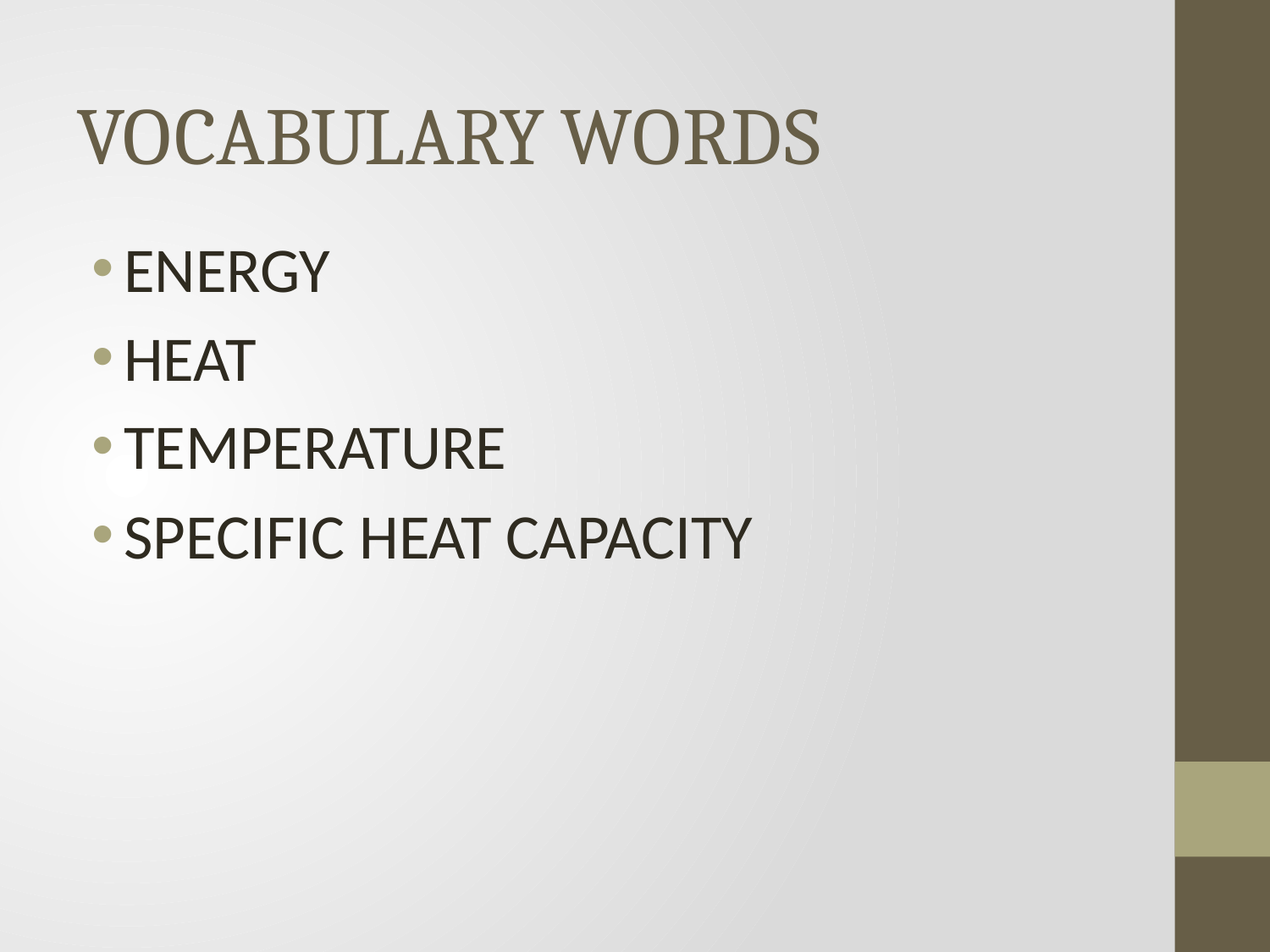

# VOCABULARY WORDS
ENERGY
HEAT
TEMPERATURE
SPECIFIC HEAT CAPACITY